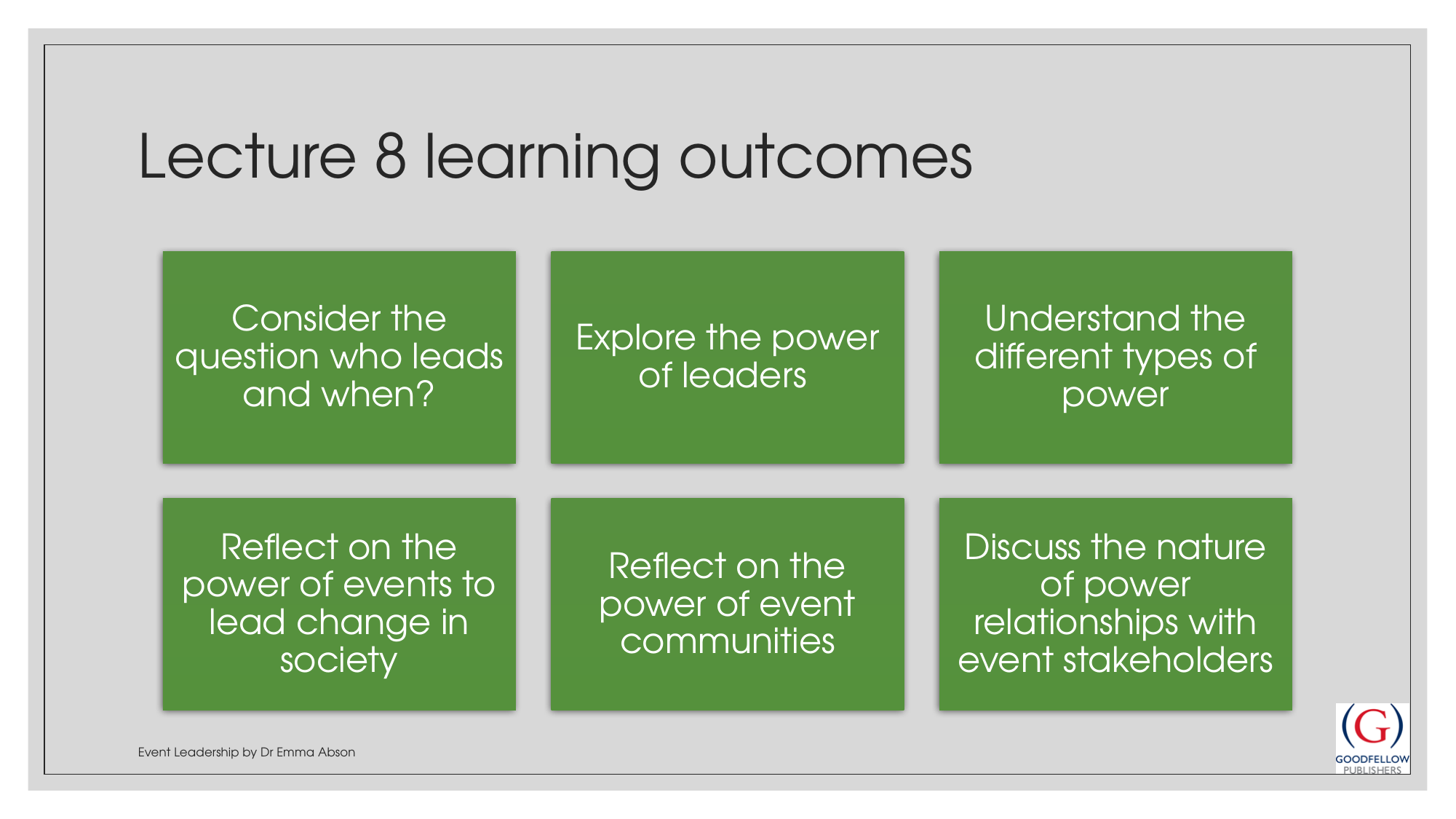

# Lecture 8 learning outcomes
Consider the question who leads and when?
Explore the power of leaders
Understand the different types of power
Reflect on the power of events to lead change in society
Reflect on the power of event communities
Discuss the nature of power relationships with event stakeholders
Event Leadership by Dr Emma Abson